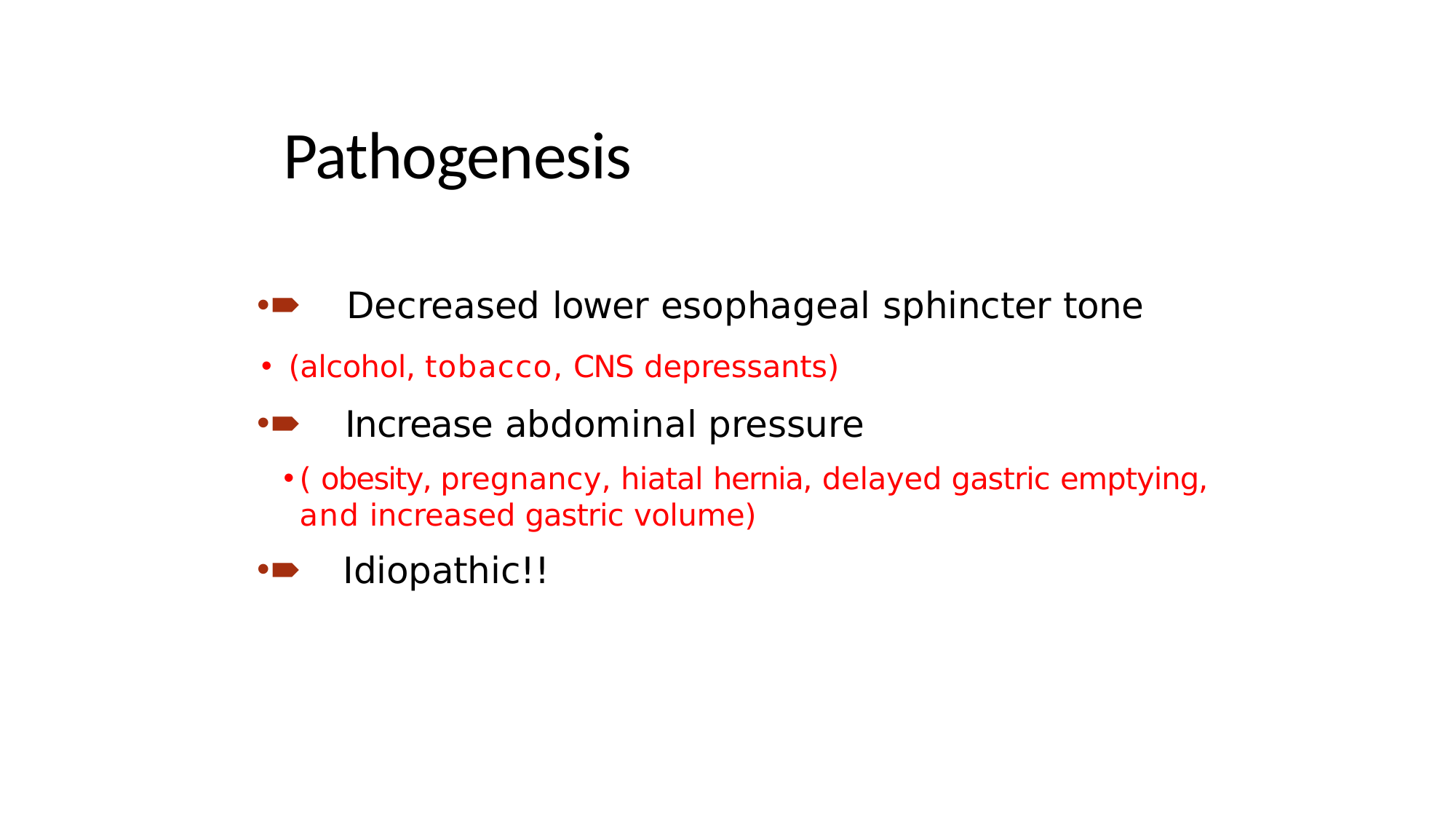

# Pathogenesis
🠶  Decreased lower esophageal sphincter tone
(alcohol, tobacco, CNS depressants)
🠶  Increase abdominal pressure
( obesity, pregnancy, hiatal hernia, delayed gastric emptying, and increased gastric volume)
🠶  Idiopathic!!